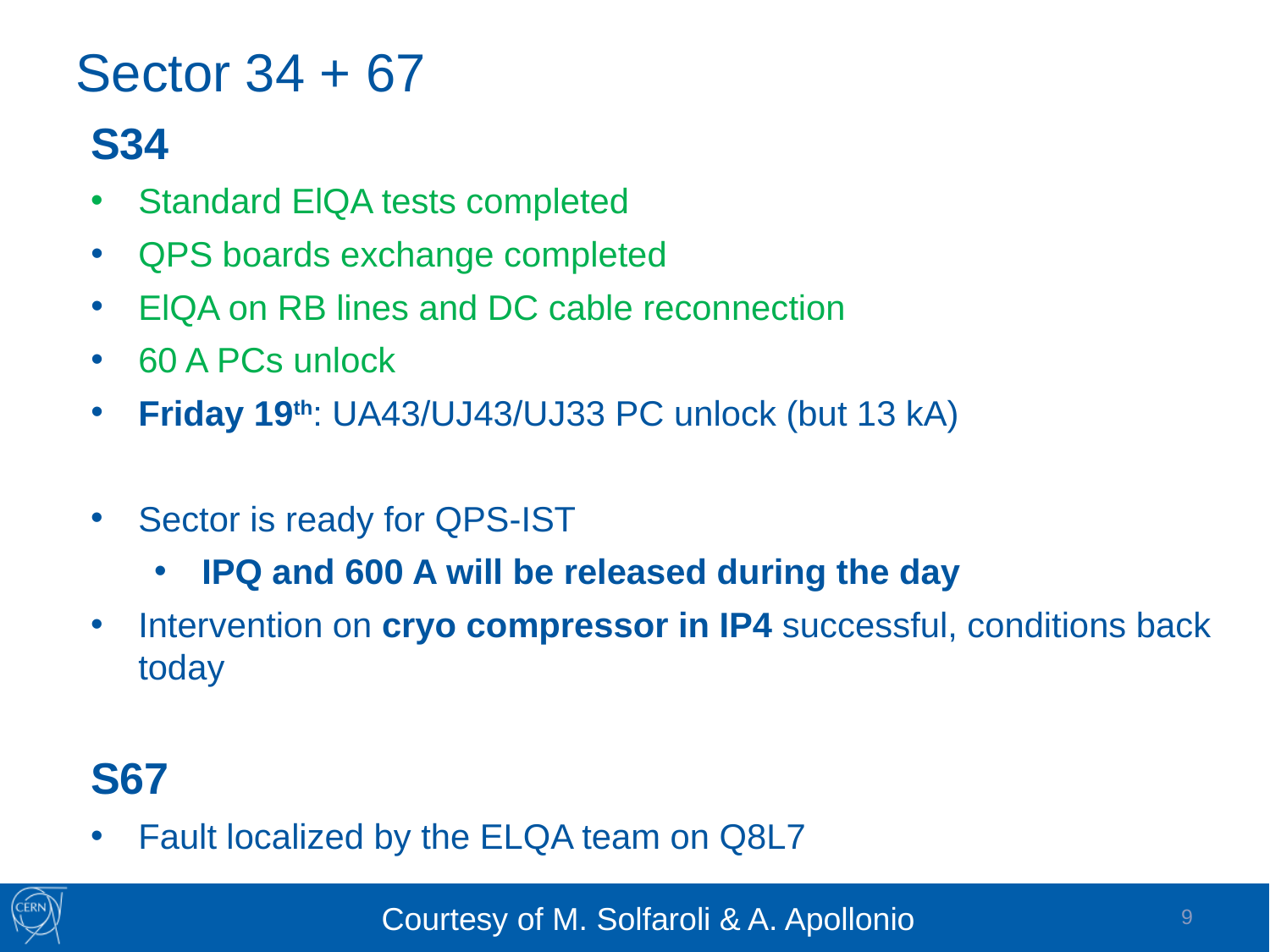

Sector 34 + 67
S34
Standard ElQA tests completed
QPS boards exchange completed
ElQA on RB lines and DC cable reconnection
60 A PCs unlock
Friday 19th: UA43/UJ43/UJ33 PC unlock (but 13 kA)

Sector is ready for QPS-IST
IPQ and 600 A will be released during the day
Intervention on cryo compressor in IP4 successful, conditions back today

S67
Fault localized by the ELQA team on Q8L7
9
Courtesy of M. Solfaroli & A. Apollonio